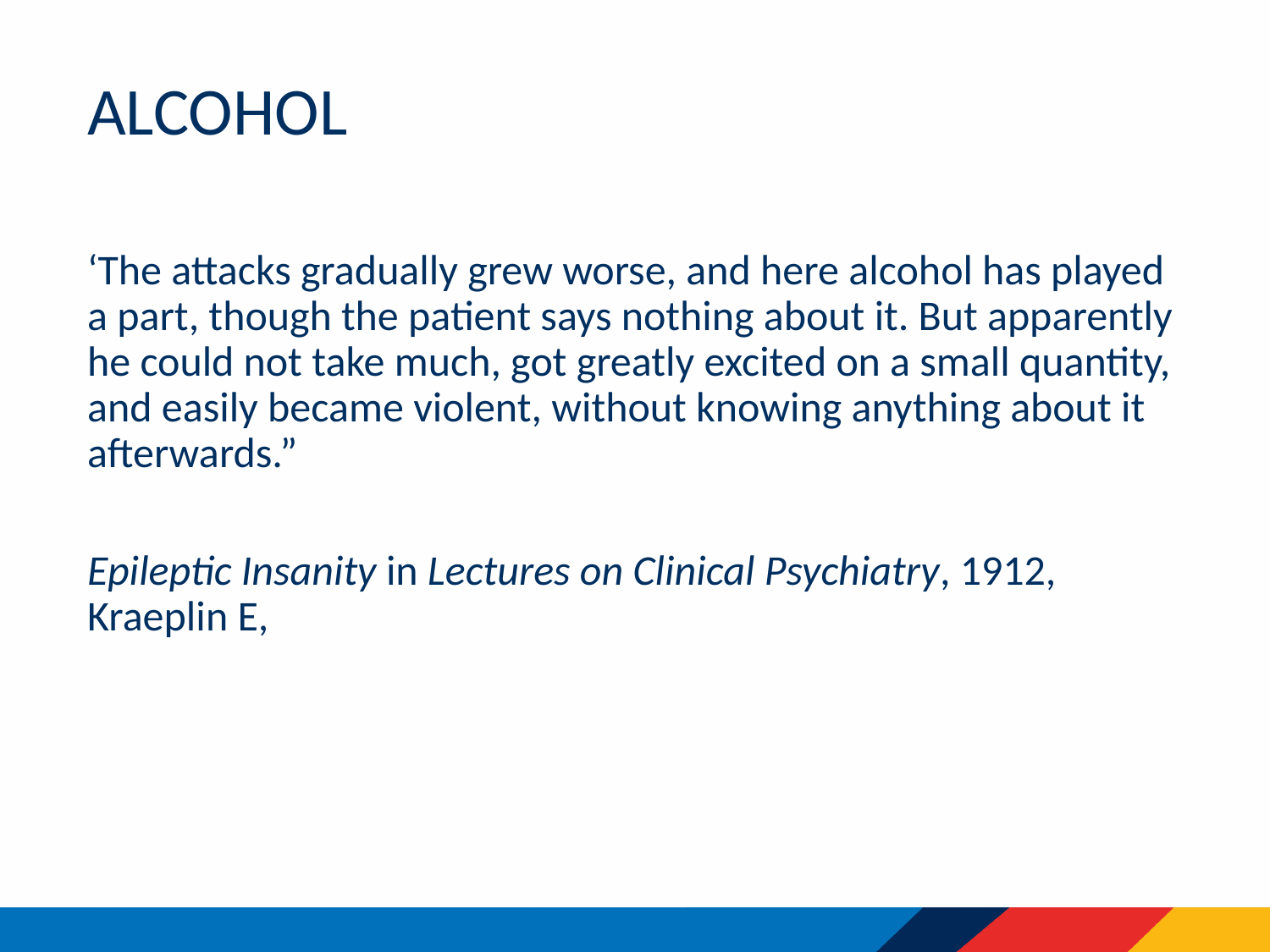

# Alcohol
‘The attacks gradually grew worse, and here alcohol has played a part, though the patient says nothing about it. But apparently he could not take much, got greatly excited on a small quantity, and easily became violent, without knowing anything about it afterwards.”

Epileptic Insanity in Lectures on Clinical Psychiatry, 1912, Kraeplin E,